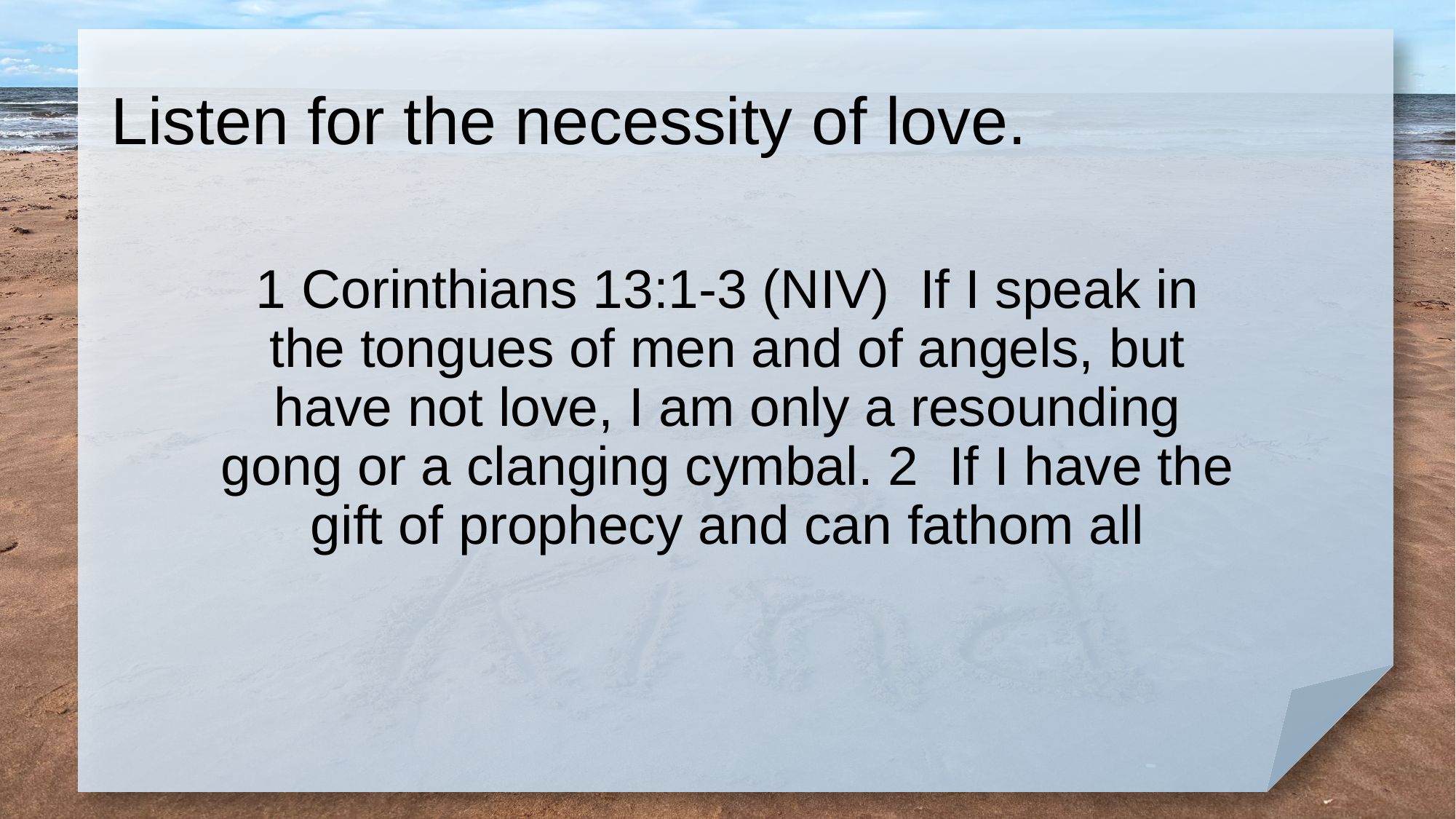

# Listen for the necessity of love.
1 Corinthians 13:1-3 (NIV)  If I speak in the tongues of men and of angels, but have not love, I am only a resounding gong or a clanging cymbal. 2  If I have the gift of prophecy and can fathom all